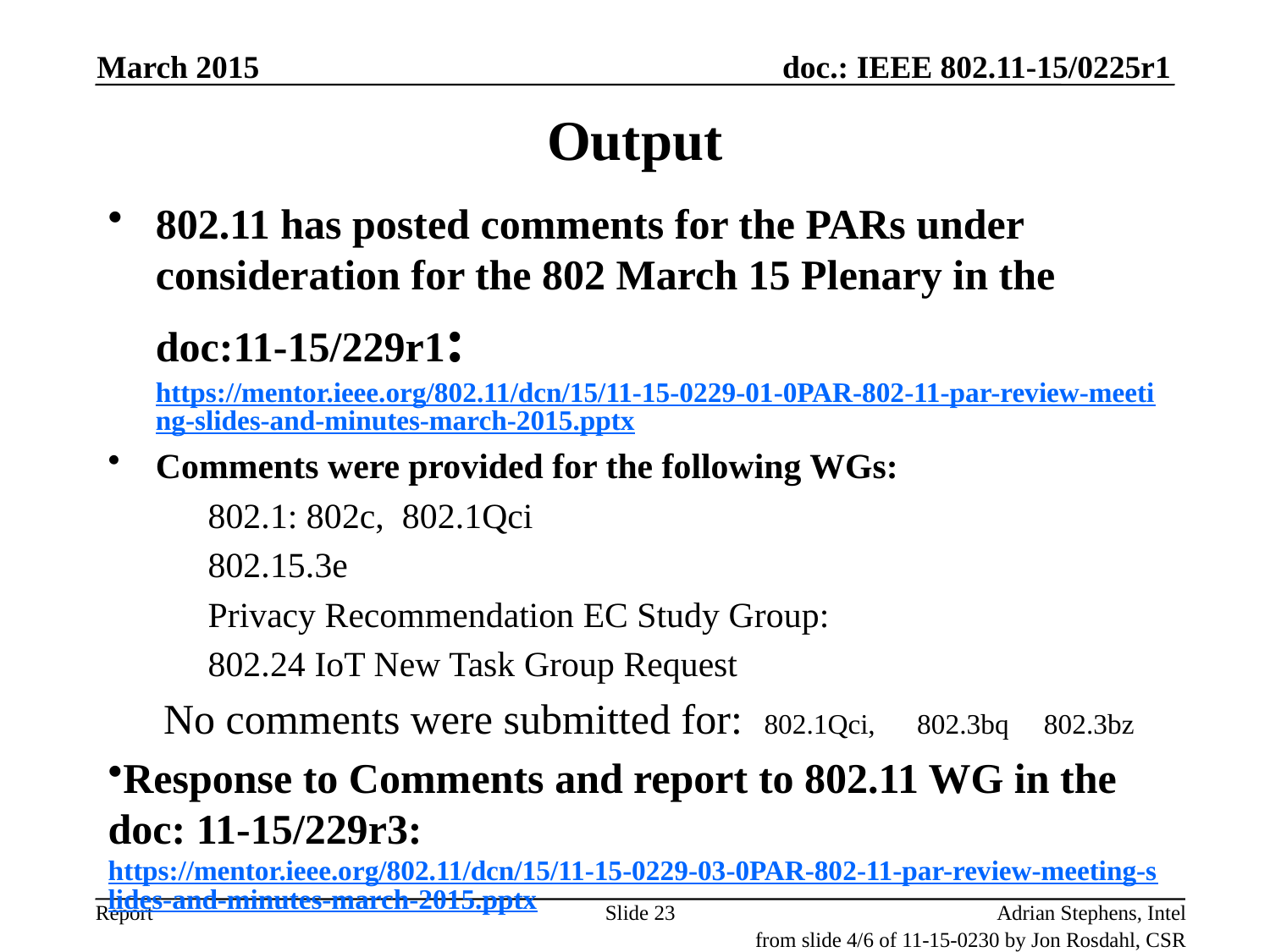

March 2015
# Output
802.11 has posted comments for the PARs under consideration for the 802 March 15 Plenary in the doc:11-15/229r1: https://mentor.ieee.org/802.11/dcn/15/11-15-0229-01-0PAR-802-11-par-review-meeting-slides-and-minutes-march-2015.pptx
Comments were provided for the following WGs:
     802.1: 802c,  802.1Qci
     802.15.3e
     Privacy Recommendation EC Study Group:
     802.24 IoT New Task Group Request
No comments were submitted for:   802.1Qci,      802.3bq     802.3bz
Response to Comments and report to 802.11 WG in the doc: 11-15/229r3: https://mentor.ieee.org/802.11/dcn/15/11-15-0229-03-0PAR-802-11-par-review-meeting-slides-and-minutes-march-2015.pptx

Slide 23
Adrian Stephens, Intel
from slide 4/6 of 11-15-0230 by Jon Rosdahl, CSR